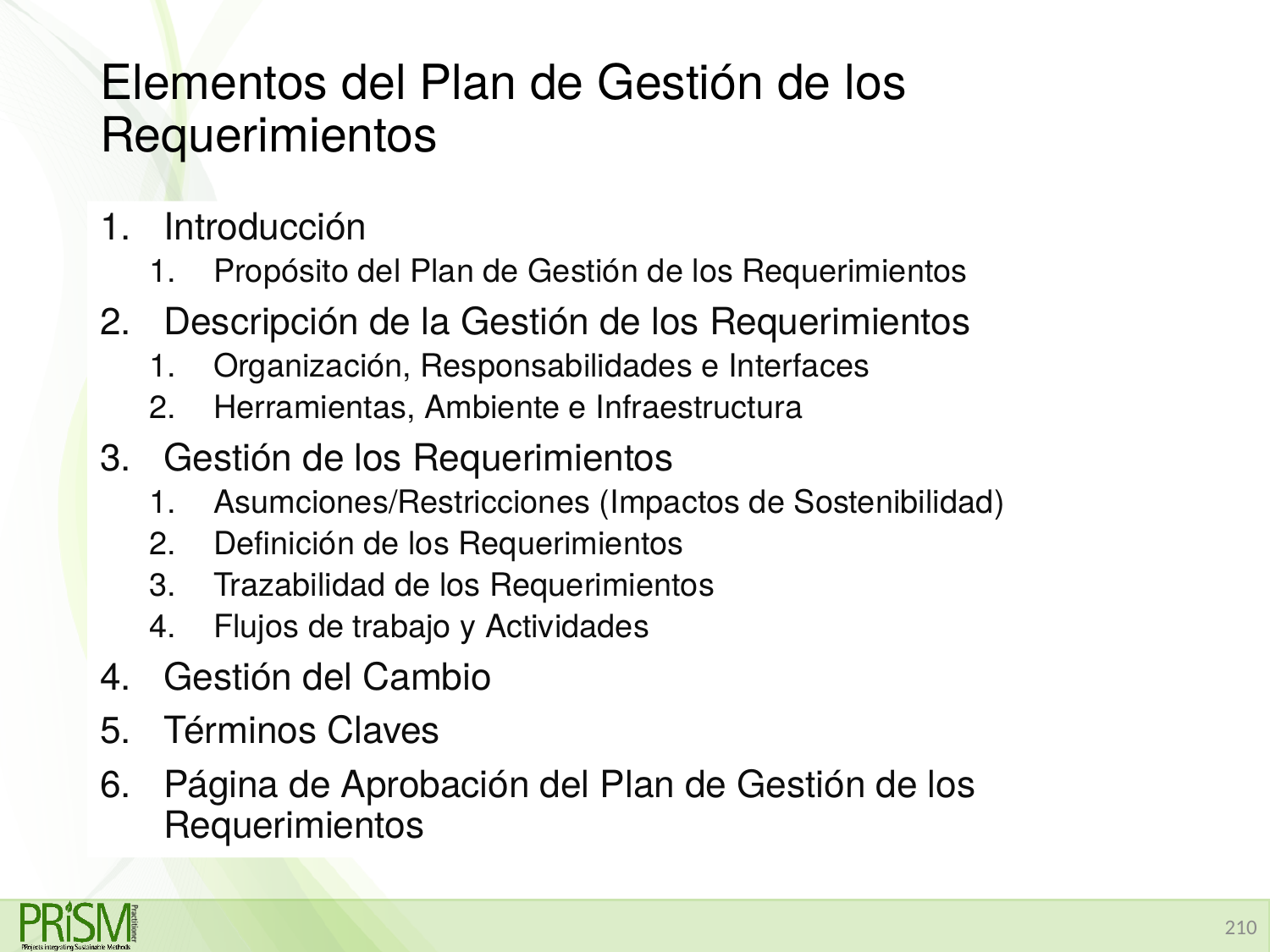

# Elementos del Plan de Gestión de los Requerimientos
Introducción
Propósito del Plan de Gestión de los Requerimientos
Descripción de la Gestión de los Requerimientos
Organización, Responsabilidades e Interfaces
Herramientas, Ambiente e Infraestructura
Gestión de los Requerimientos
Asumciones/Restricciones (Impactos de Sostenibilidad)
Definición de los Requerimientos
Trazabilidad de los Requerimientos
Flujos de trabajo y Actividades
Gestión del Cambio
Términos Claves
Página de Aprobación del Plan de Gestión de los Requerimientos
210